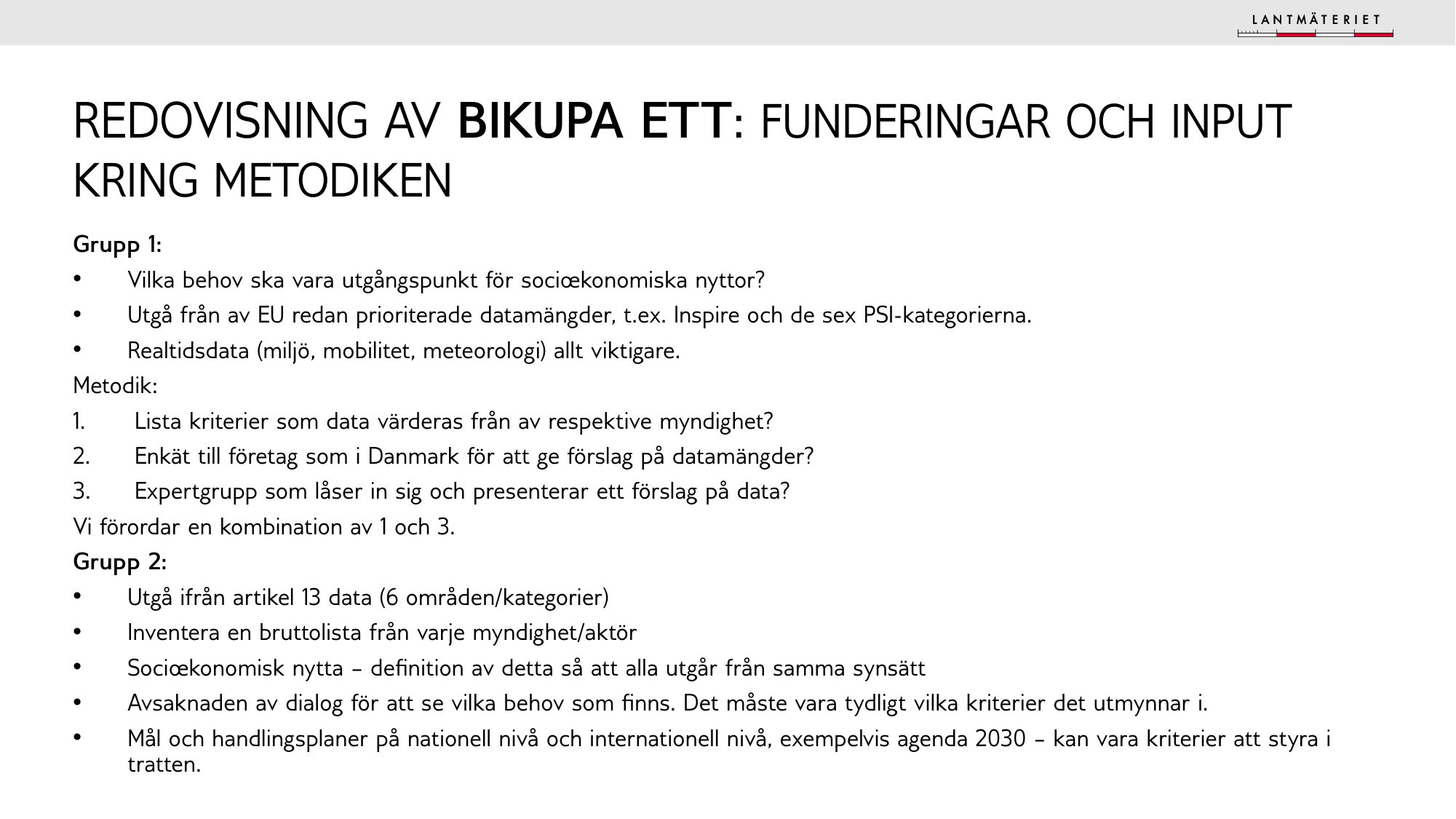

# Redovisning av Bikupa ett: Funderingar och input kring metodiken
Grupp 1:
Vilka behov ska vara utgångspunkt för socioekonomiska nyttor?
Utgå från av EU redan prioriterade datamängder, t.ex. Inspire och de sex PSI-kategorierna.
Realtidsdata (miljö, mobilitet, meteorologi) allt viktigare.
Metodik:
Lista kriterier som data värderas från av respektive myndighet?
Enkät till företag som i Danmark för att ge förslag på datamängder?
Expertgrupp som låser in sig och presenterar ett förslag på data?
Vi förordar en kombination av 1 och 3.
Grupp 2:
Utgå ifrån artikel 13 data (6 områden/kategorier)
Inventera en bruttolista från varje myndighet/aktör
Socioekonomisk nytta – definition av detta så att alla utgår från samma synsätt
Avsaknaden av dialog för att se vilka behov som finns. Det måste vara tydligt vilka kriterier det utmynnar i.
Mål och handlingsplaner på nationell nivå och internationell nivå, exempelvis agenda 2030 – kan vara kriterier att styra i tratten.